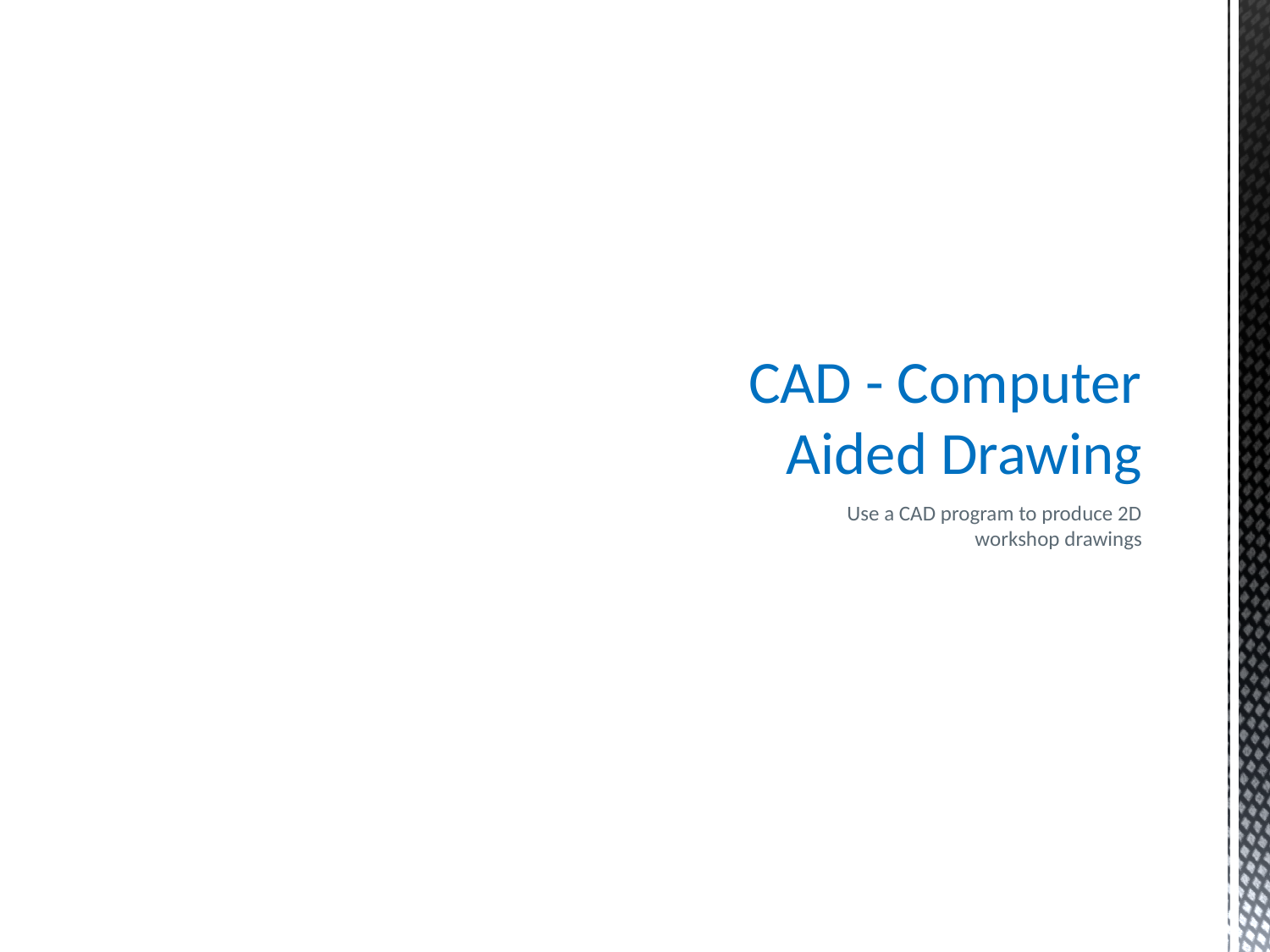

# CAD - Computer Aided Drawing
Use a CAD program to produce 2D workshop drawings